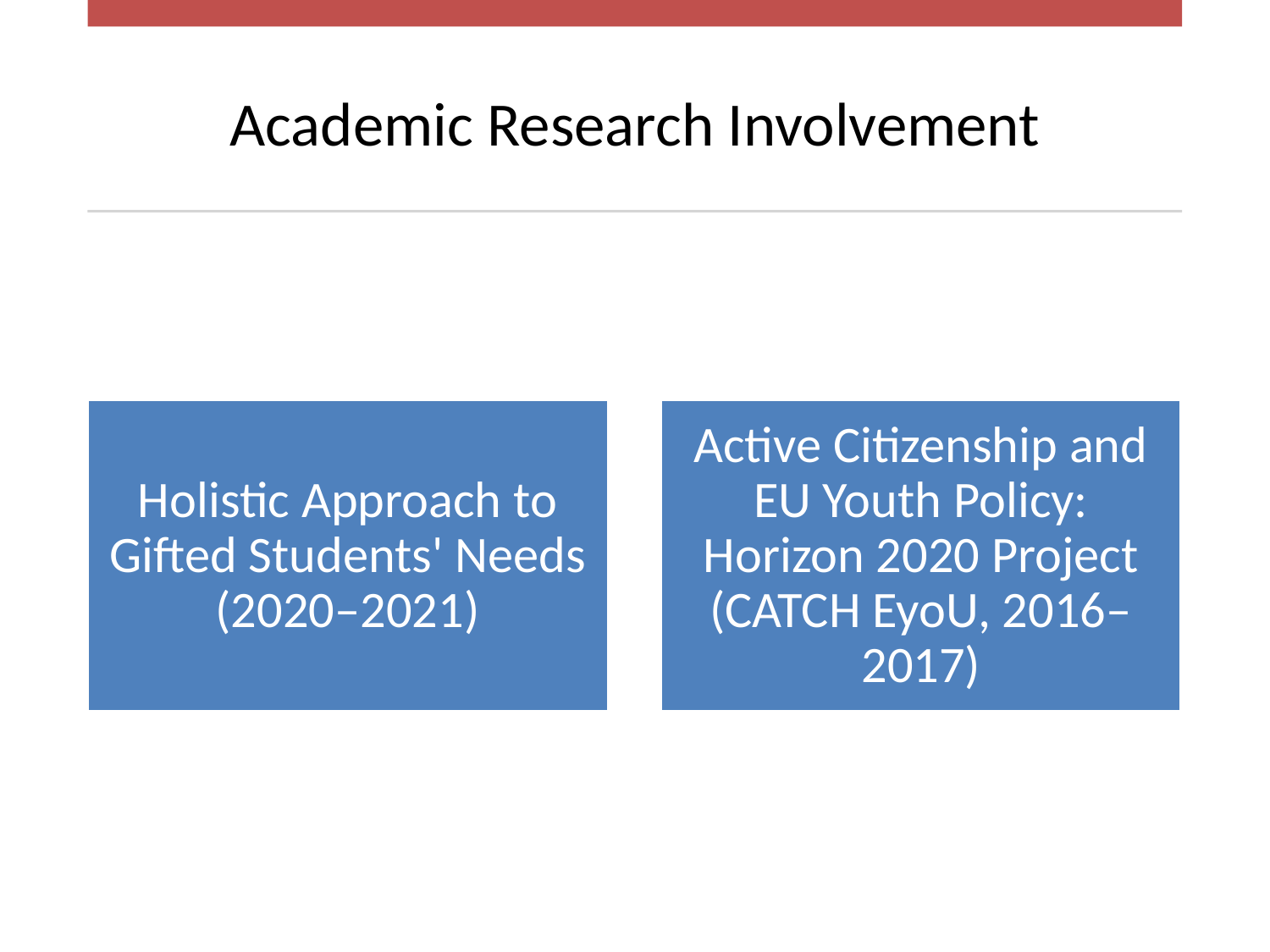

# Academic Research Involvement

Holistic Approach to Gifted Students' Needs (2020–2021)

Active Citizenship and EU Youth Policy: Horizon 2020 Project (CATCH EyoU, 2016–2017)